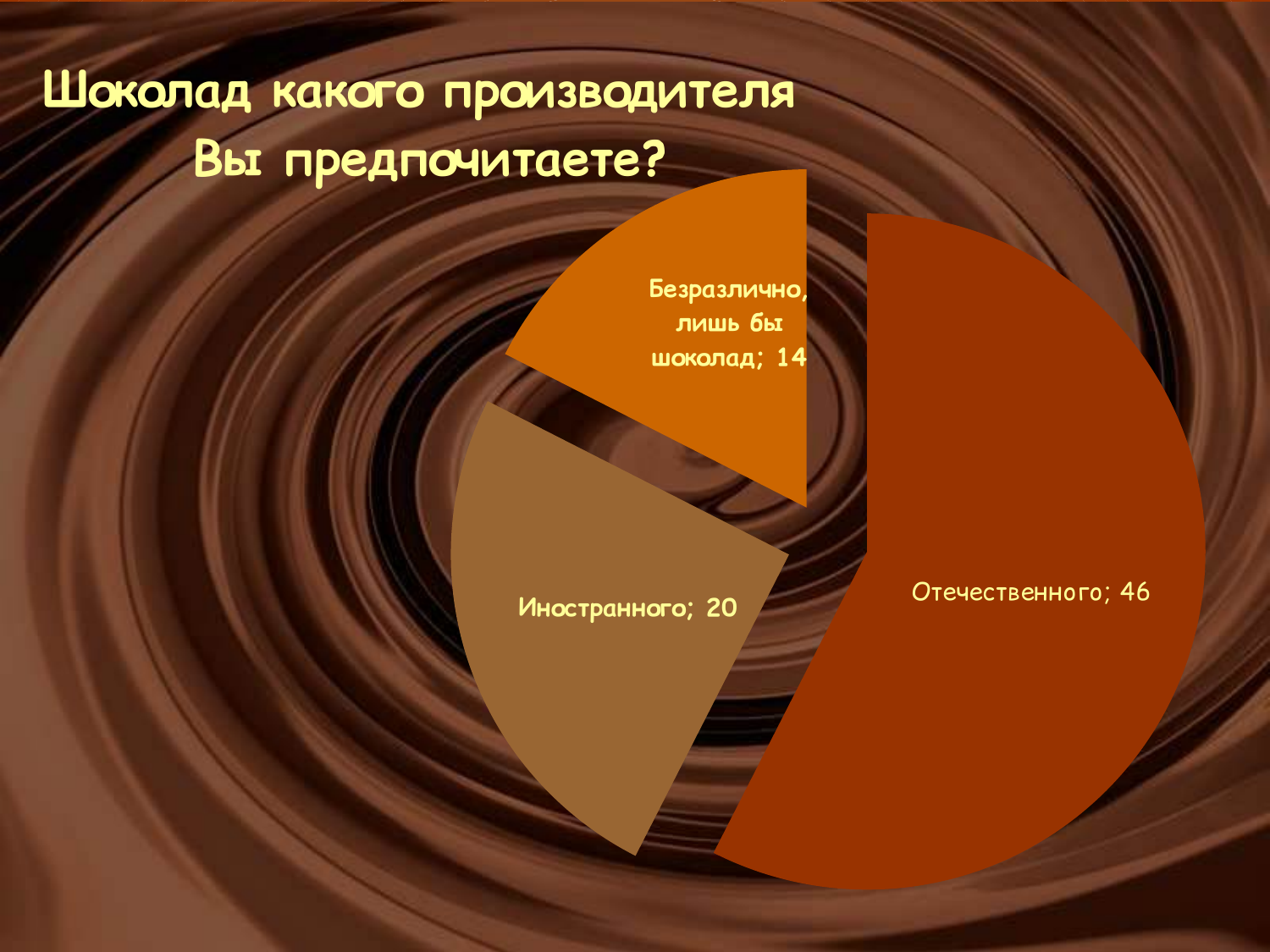

### Chart: Шоколад какого производителя
Вы предпочитаете?

| Category | Столбец3 |
|---|---|
| Отечественного | 46.0 |
| Иностранного | 20.0 |
| Безразлично, лишь бы шоколад | 14.0 |